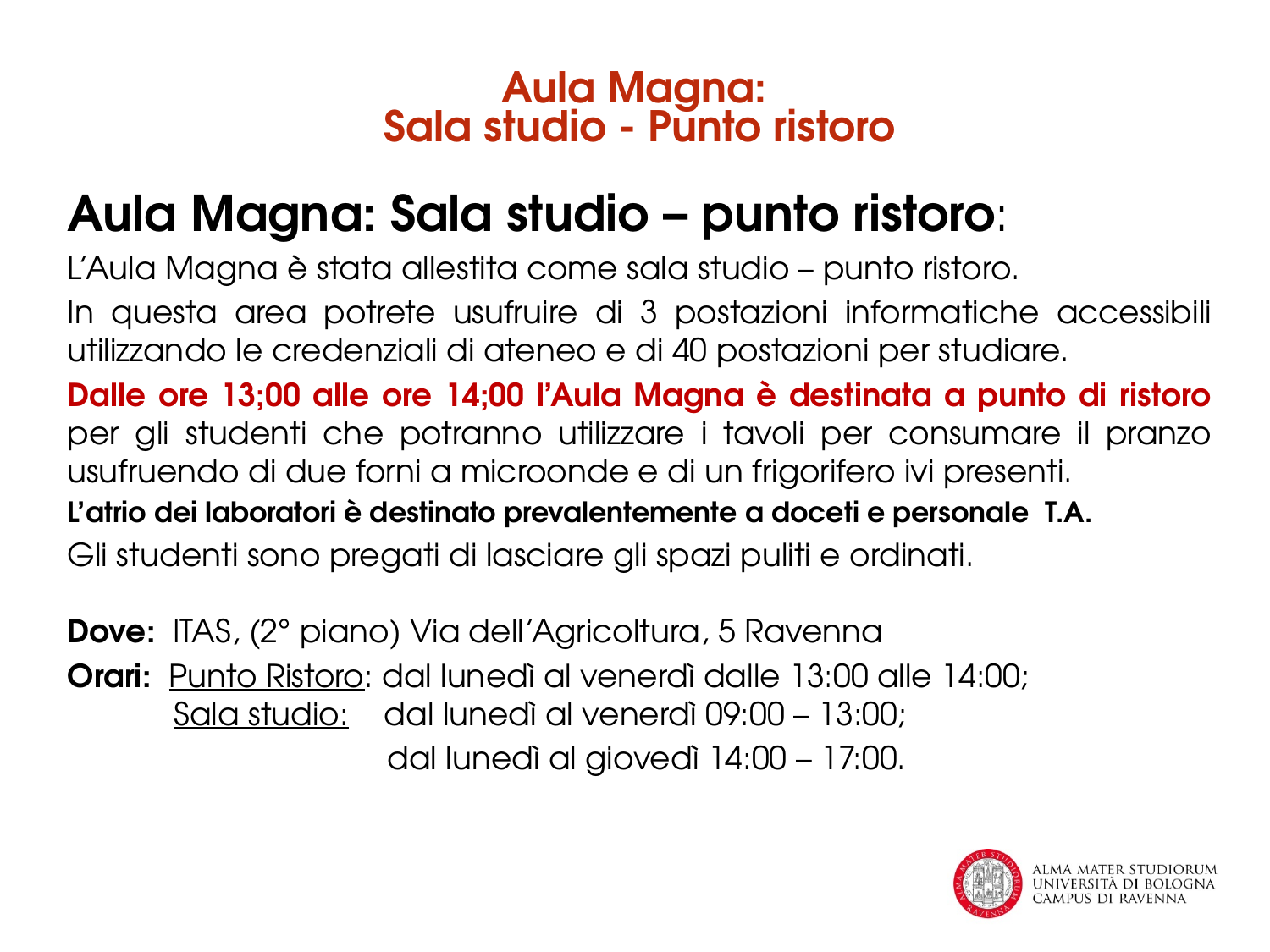

Aula Magna:
Sala studio - Punto ristoro
Aula Magna: Sala studio – punto ristoro:
L’Aula Magna è stata allestita come sala studio – punto ristoro.
In questa area potrete usufruire di 3 postazioni informatiche accessibili utilizzando le credenziali di ateneo e di 40 postazioni per studiare.
Dalle ore 13;00 alle ore 14;00 l’Aula Magna è destinata a punto di ristoro per gli studenti che potranno utilizzare i tavoli per consumare il pranzo usufruendo di due forni a microonde e di un frigorifero ivi presenti.
L’atrio dei laboratori è destinato prevalentemente a doceti e personale  T.A.
Gli studenti sono pregati di lasciare gli spazi puliti e ordinati.
Dove:  ITAS, (2° piano) Via dell’Agricoltura, 5 Ravenna
Orari:  Punto Ristoro: dal lunedì al venerdì dalle 13:00 alle 14:00;
            Sala studio:    dal lunedì al venerdì 09:00 – 13:00;
                                    dal lunedì al giovedì 14:00 – 17:00.